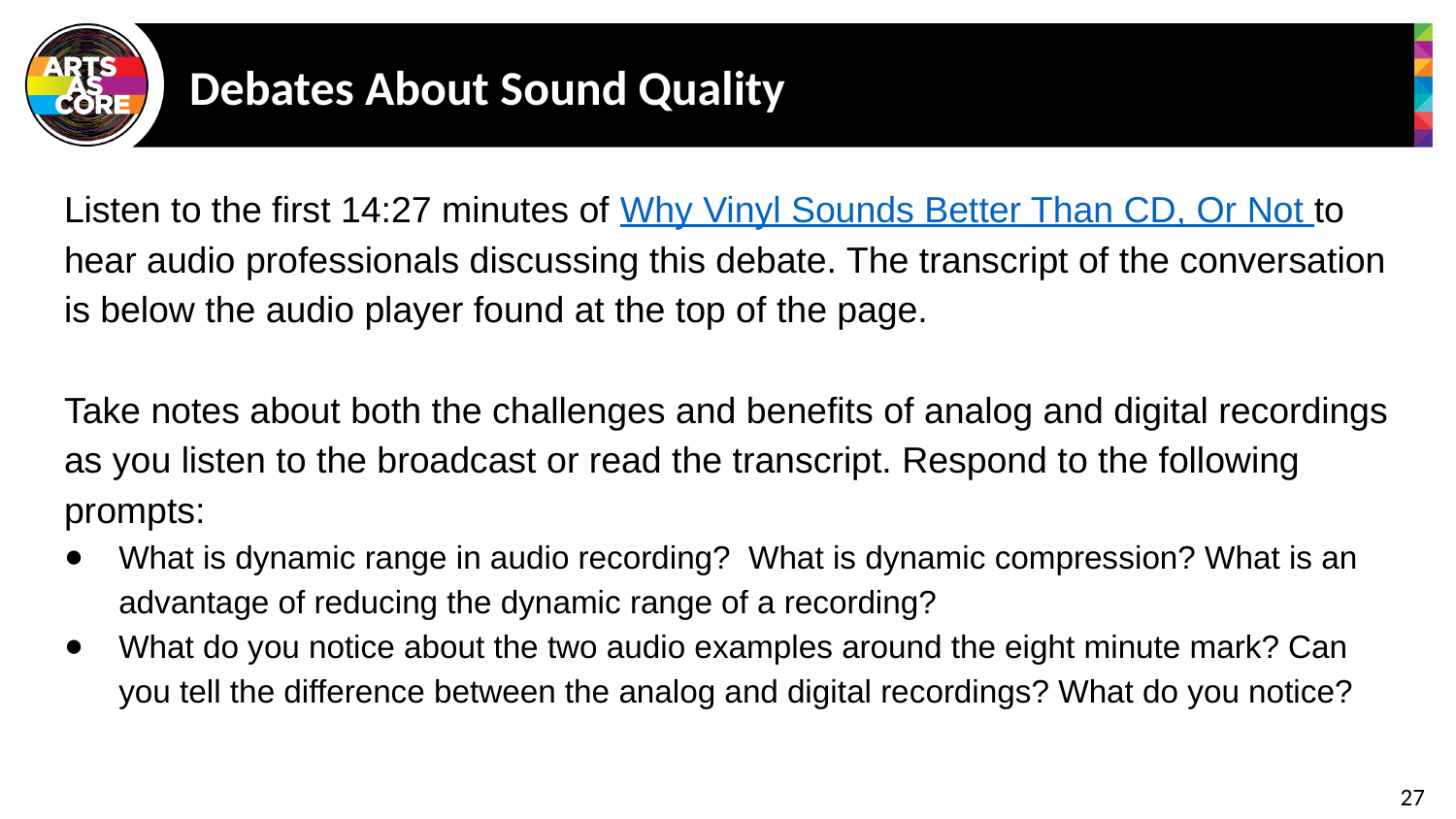

# Debates About Sound Quality
Listen to the first 14:27 minutes of Why Vinyl Sounds Better Than CD, Or Not to hear audio professionals discussing this debate. The transcript of the conversation is below the audio player found at the top of the page.

Take notes about both the challenges and benefits of analog and digital recordings as you listen to the broadcast or read the transcript. Respond to the following prompts:
What is dynamic range in audio recording?  What is dynamic compression? What is an advantage of reducing the dynamic range of a recording?
What do you notice about the two audio examples around the eight minute mark? Can you tell the difference between the analog and digital recordings? What do you notice?

27